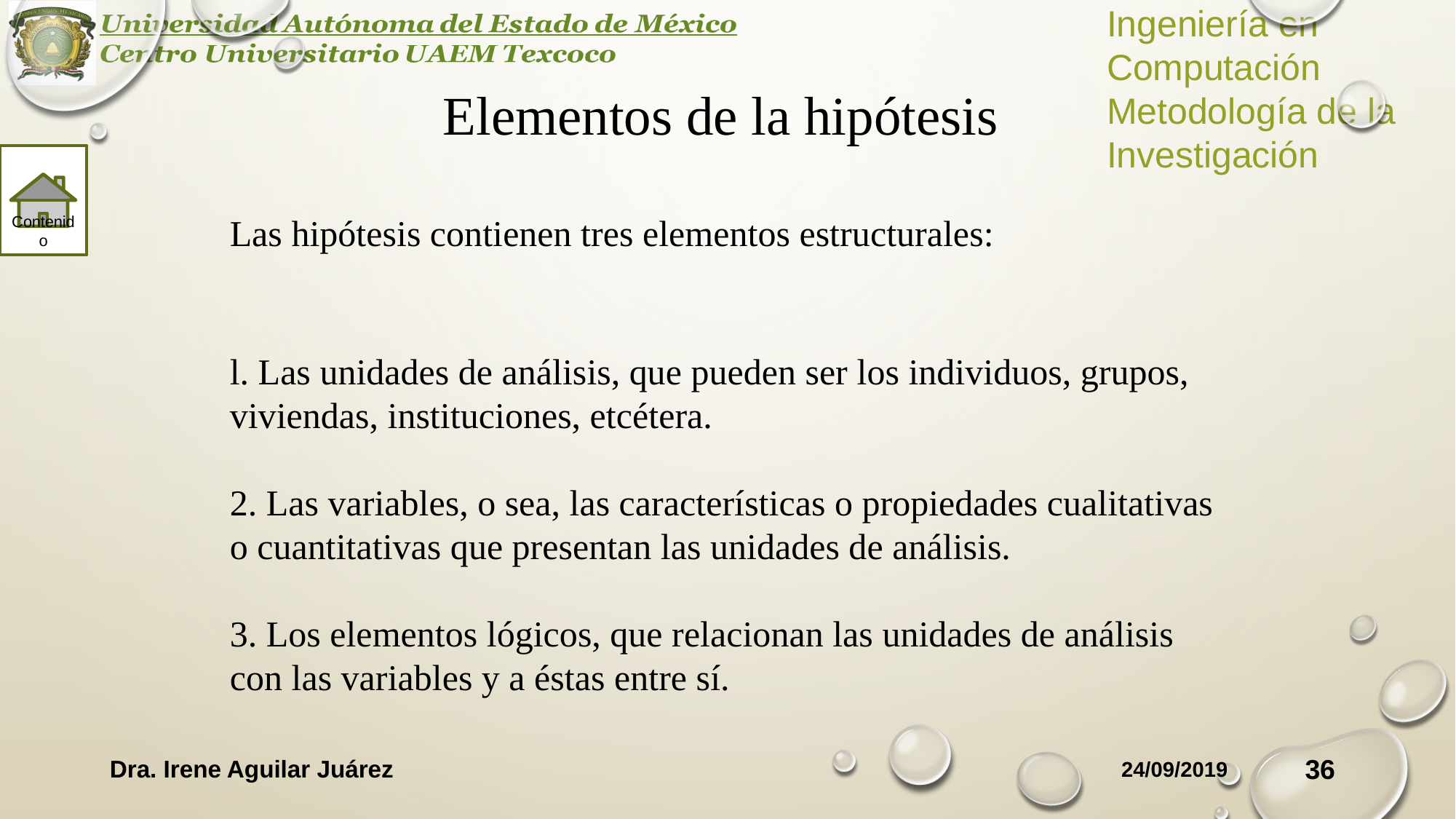

# Elementos de la hipótesis
Contenido
Las hipótesis contienen tres elementos estructurales:

l. Las unidades de análisis, que pueden ser los individuos, grupos, viviendas, instituciones, etcétera.

2. Las variables, o sea, las características o propiedades cualitativas o cuantitativas que presentan las unidades de análisis.

3. Los elementos lógicos, que relacionan las unidades de análisis con las variables y a éstas entre sí.

Dra. Irene Aguilar Juárez
36
24/09/2019